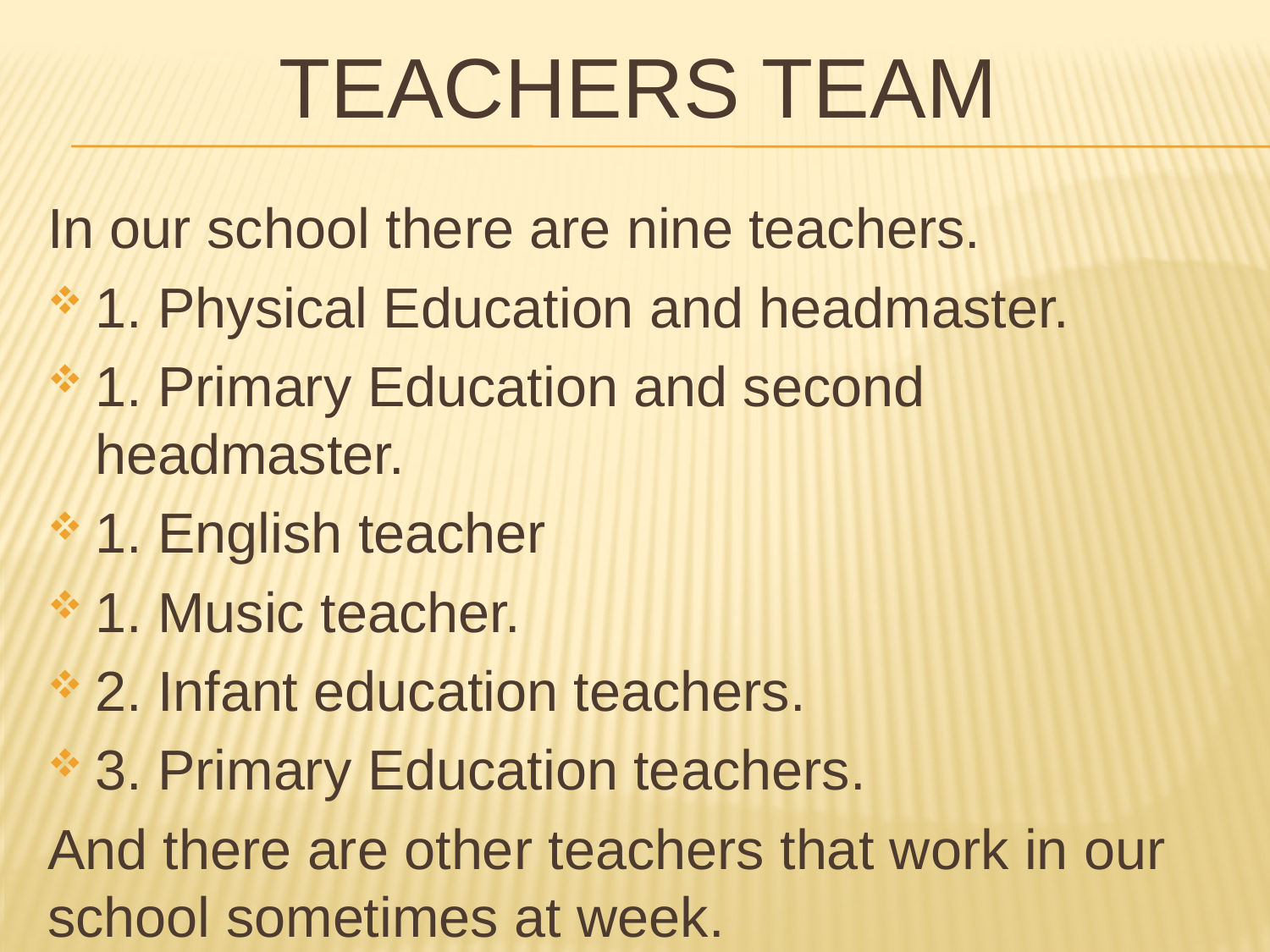

# TEACHERS TEAM
In our school there are nine teachers.
1. Physical Education and headmaster.
1. Primary Education and second headmaster.
1. English teacher
1. Music teacher.
2. Infant education teachers.
3. Primary Education teachers.
And there are other teachers that work in our school sometimes at week.